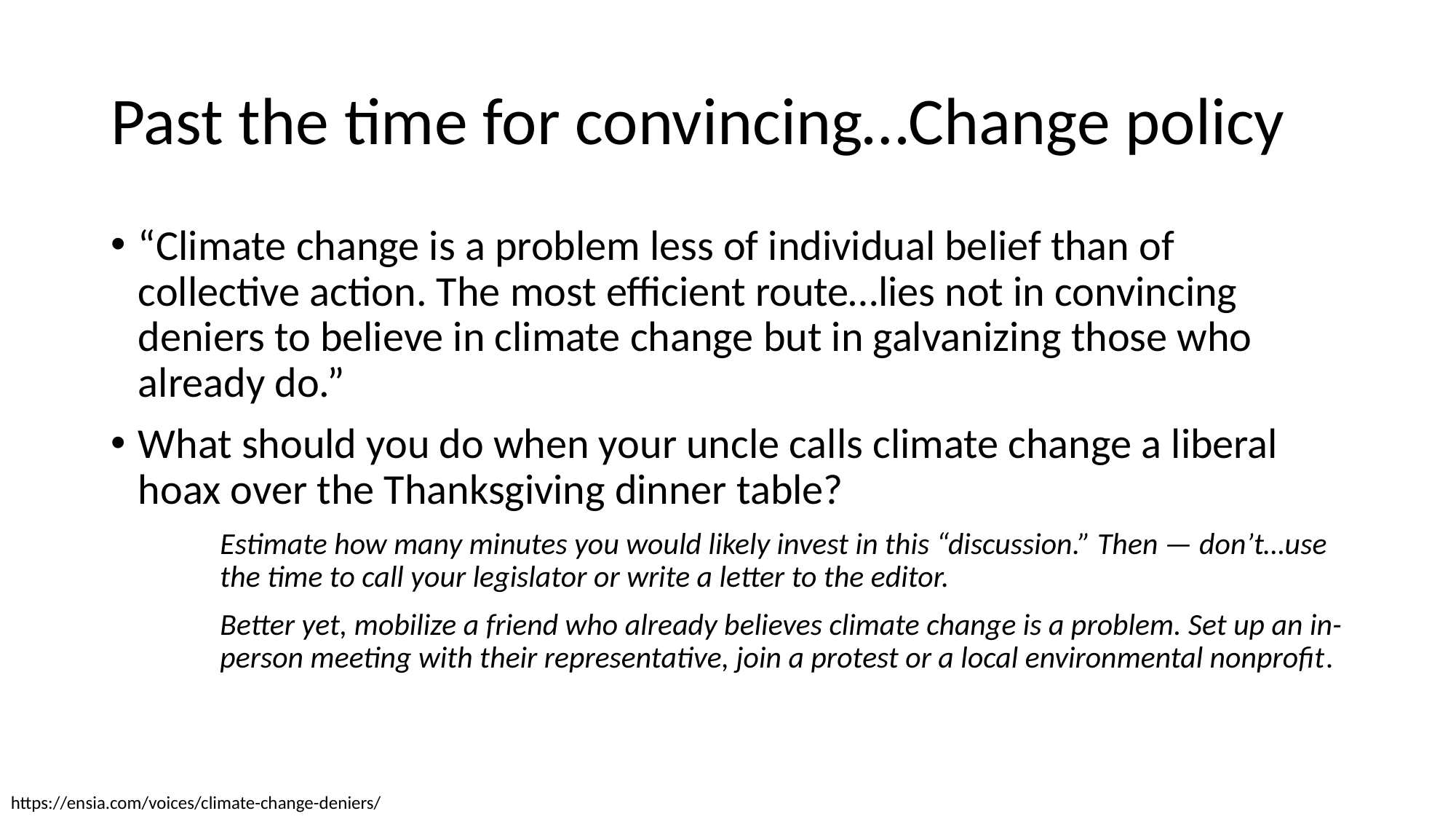

# Past the time for convincing…Change policy
“Climate change is a problem less of individual belief than of collective action. The most efficient route…lies not in convincing deniers to believe in climate change but in galvanizing those who already do.”
What should you do when your uncle calls climate change a liberal hoax over the Thanksgiving dinner table?
	Estimate how many minutes you would likely invest in this “discussion.” Then — don’t…use 	the time to call your legislator or write a letter to the editor.
	Better yet, mobilize a friend who already believes climate change is a problem. Set up an in-	person meeting with their representative, join a protest or a local environmental nonprofit.

https://ensia.com/voices/climate-change-deniers/